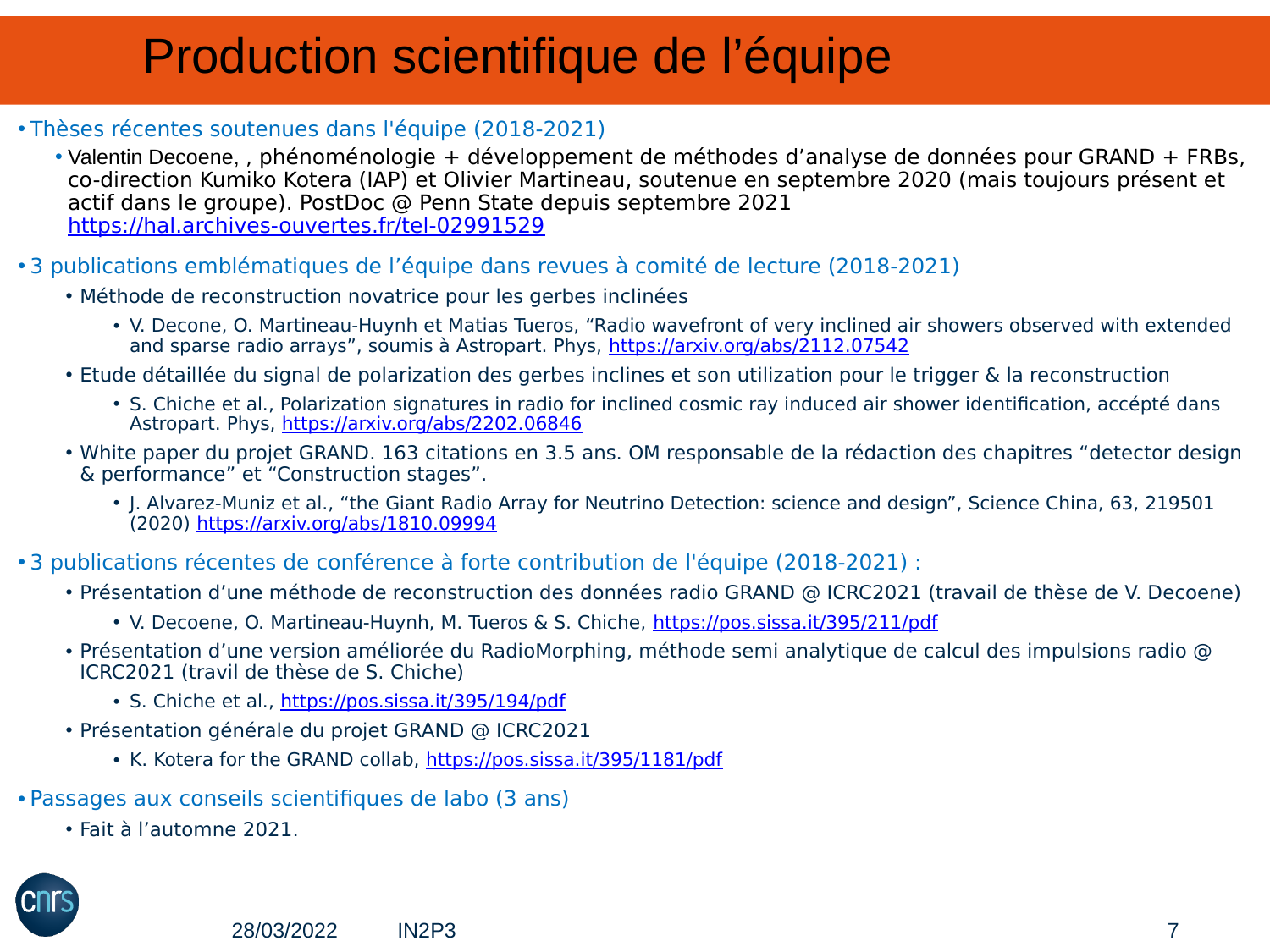

# Production scientifique de l’équipe
Thèses récentes soutenues dans l'équipe (2018-2021)
Valentin Decoene, , phénoménologie + développement de méthodes d’analyse de données pour GRAND + FRBs, co-direction Kumiko Kotera (IAP) et Olivier Martineau, soutenue en septembre 2020 (mais toujours présent et actif dans le groupe). PostDoc @ Penn State depuis septembre 2021 https://hal.archives-ouvertes.fr/tel-02991529
3 publications emblématiques de l’équipe dans revues à comité de lecture (2018-2021)
Méthode de reconstruction novatrice pour les gerbes inclinées
V. Decone, O. Martineau-Huynh et Matias Tueros, “Radio wavefront of very inclined air showers observed with extended and sparse radio arrays”, soumis à Astropart. Phys, https://arxiv.org/abs/2112.07542
Etude détaillée du signal de polarization des gerbes inclines et son utilization pour le trigger & la reconstruction
S. Chiche et al., Polarization signatures in radio for inclined cosmic ray induced air shower identification, accépté dans Astropart. Phys, https://arxiv.org/abs/2202.06846
White paper du projet GRAND. 163 citations en 3.5 ans. OM responsable de la rédaction des chapitres “detector design & performance” et “Construction stages”.
J. Alvarez-Muniz et al., “the Giant Radio Array for Neutrino Detection: science and design”, Science China, 63, 219501 (2020) https://arxiv.org/abs/1810.09994
3 publications récentes de conférence à forte contribution de l'équipe (2018-2021) :
Présentation d’une méthode de reconstruction des données radio GRAND @ ICRC2021 (travail de thèse de V. Decoene)
V. Decoene, O. Martineau-Huynh, M. Tueros & S. Chiche, https://pos.sissa.it/395/211/pdf
Présentation d’une version améliorée du RadioMorphing, méthode semi analytique de calcul des impulsions radio @ ICRC2021 (travil de thèse de S. Chiche)
S. Chiche et al., https://pos.sissa.it/395/194/pdf
Présentation générale du projet GRAND @ ICRC2021
K. Kotera for the GRAND collab, https://pos.sissa.it/395/1181/pdf
Passages aux conseils scientifiques de labo (3 ans)
Fait à l’automne 2021.

28/03/2022
IN2P3
7